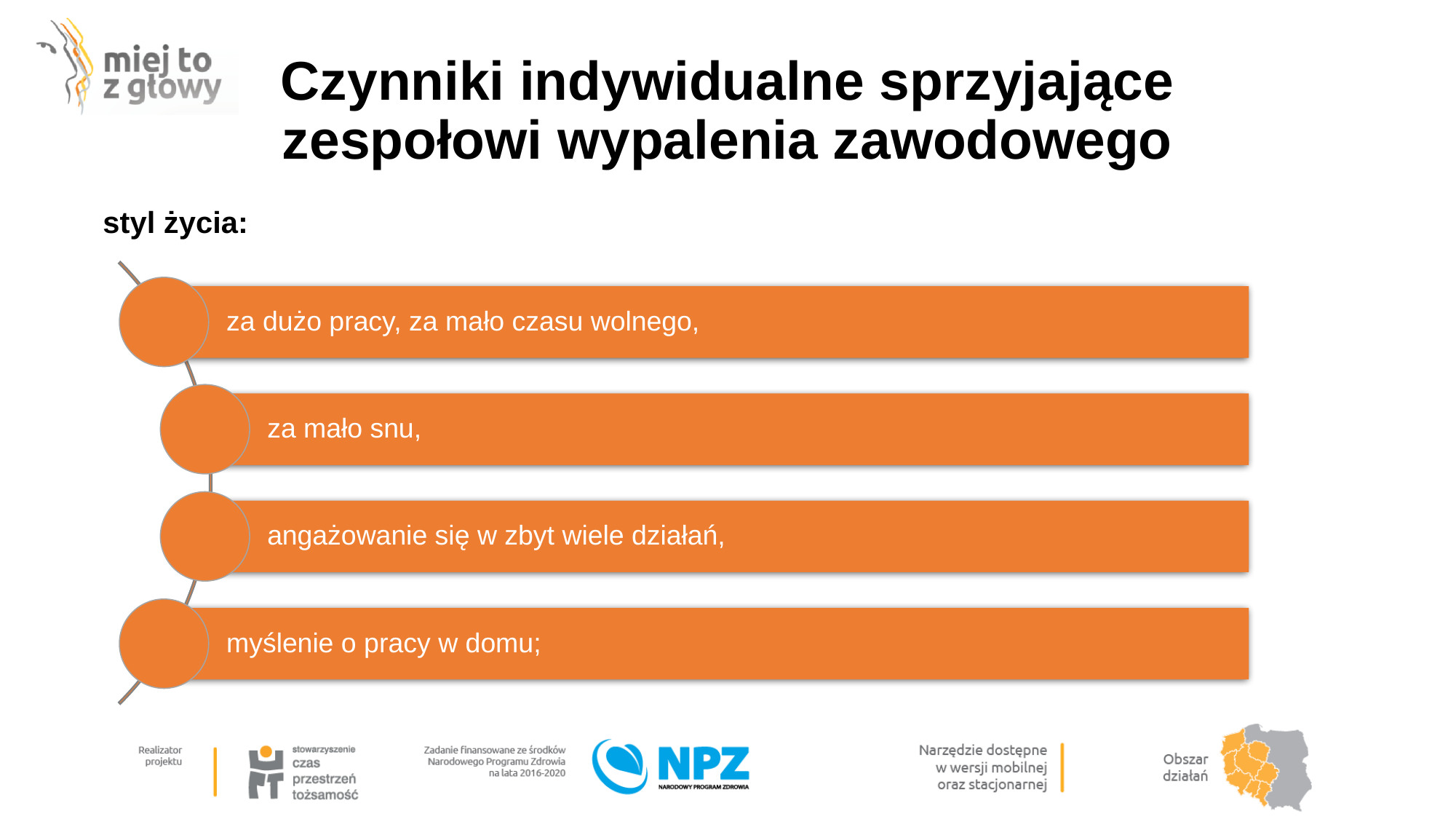

# Czynniki indywidualne sprzyjające zespołowi wypalenia zawodowego

za dużo pracy, za mało czasu wolnego,

za mało snu,

angażowanie się w zbyt wiele działań,

myślenie o pracy w domu;
styl życia: